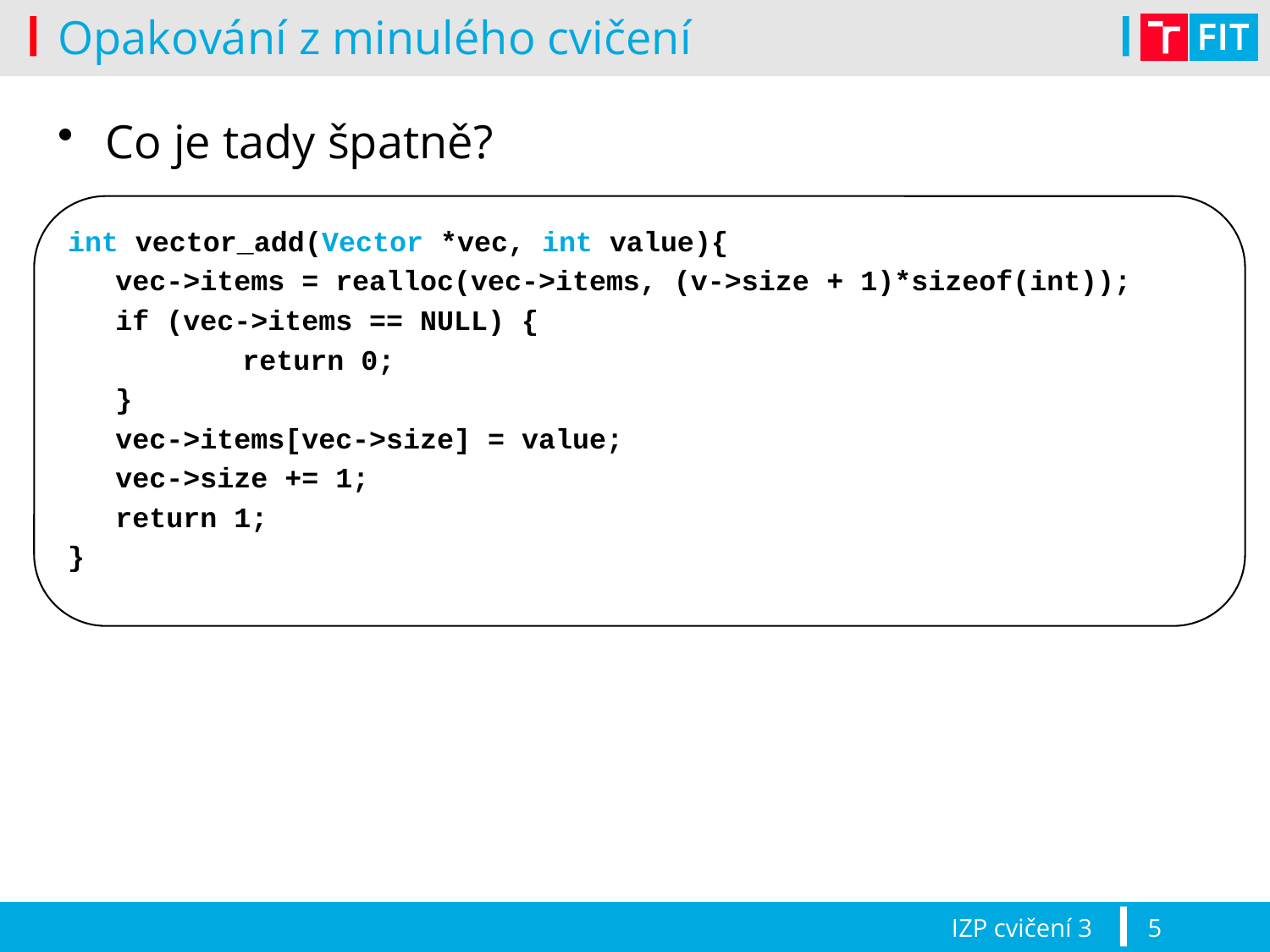

# Opakování z minulého cvičení
Co je tady špatně?
int vector_add(Vector *vec, int value){
	vec->items = realloc(vec->items, (v->size + 1)*sizeof(int));
	if (vec->items == NULL) {
		return 0;
	}
	vec->items[vec->size] = value;
	vec->size += 1;
	return 1;
}
IZP cvičení 3
5